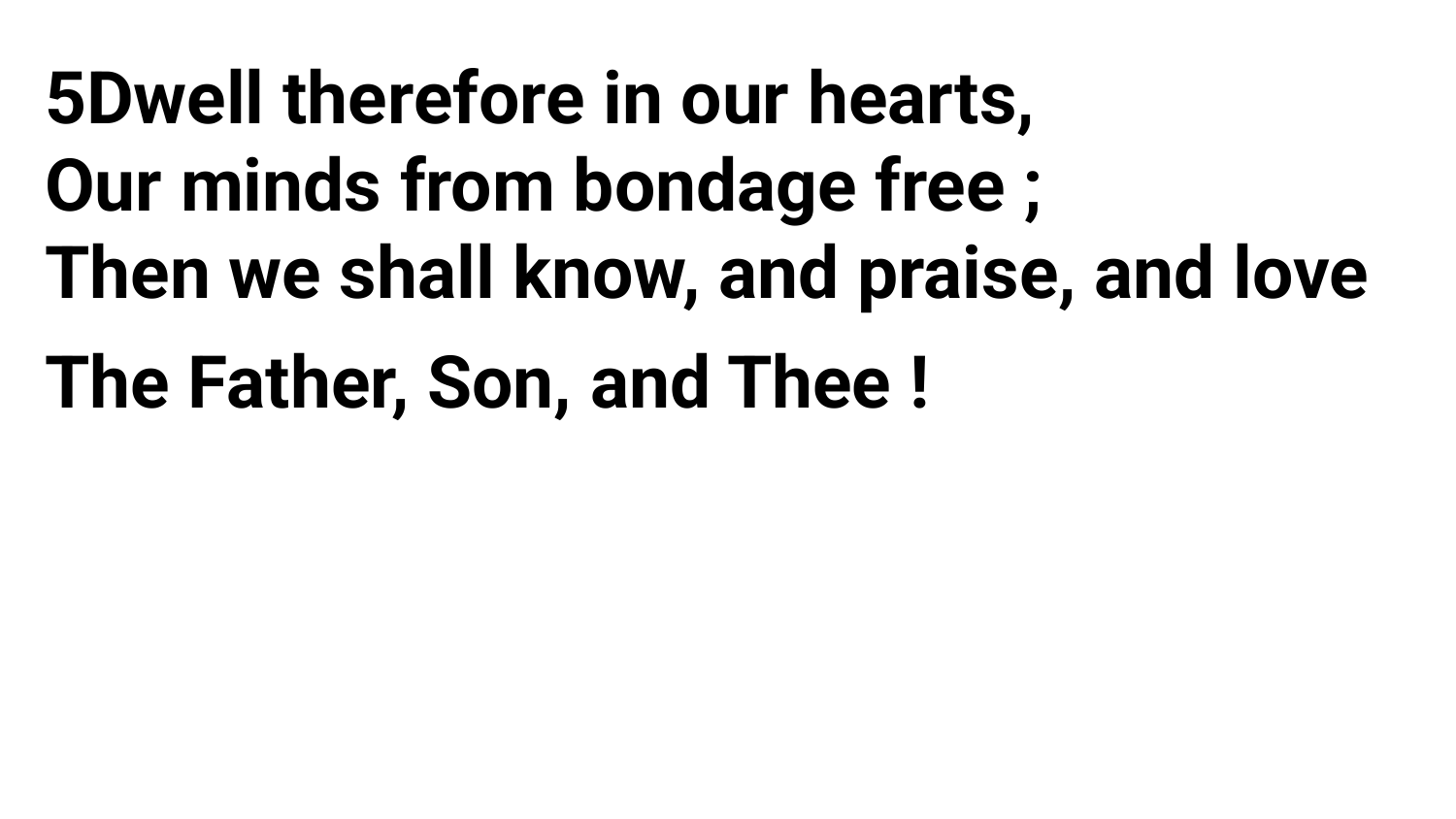

5Dwell therefore in our hearts,
Our minds from bondage free ;
Then we shall know, and praise, and love
The Father, Son, and Thee !